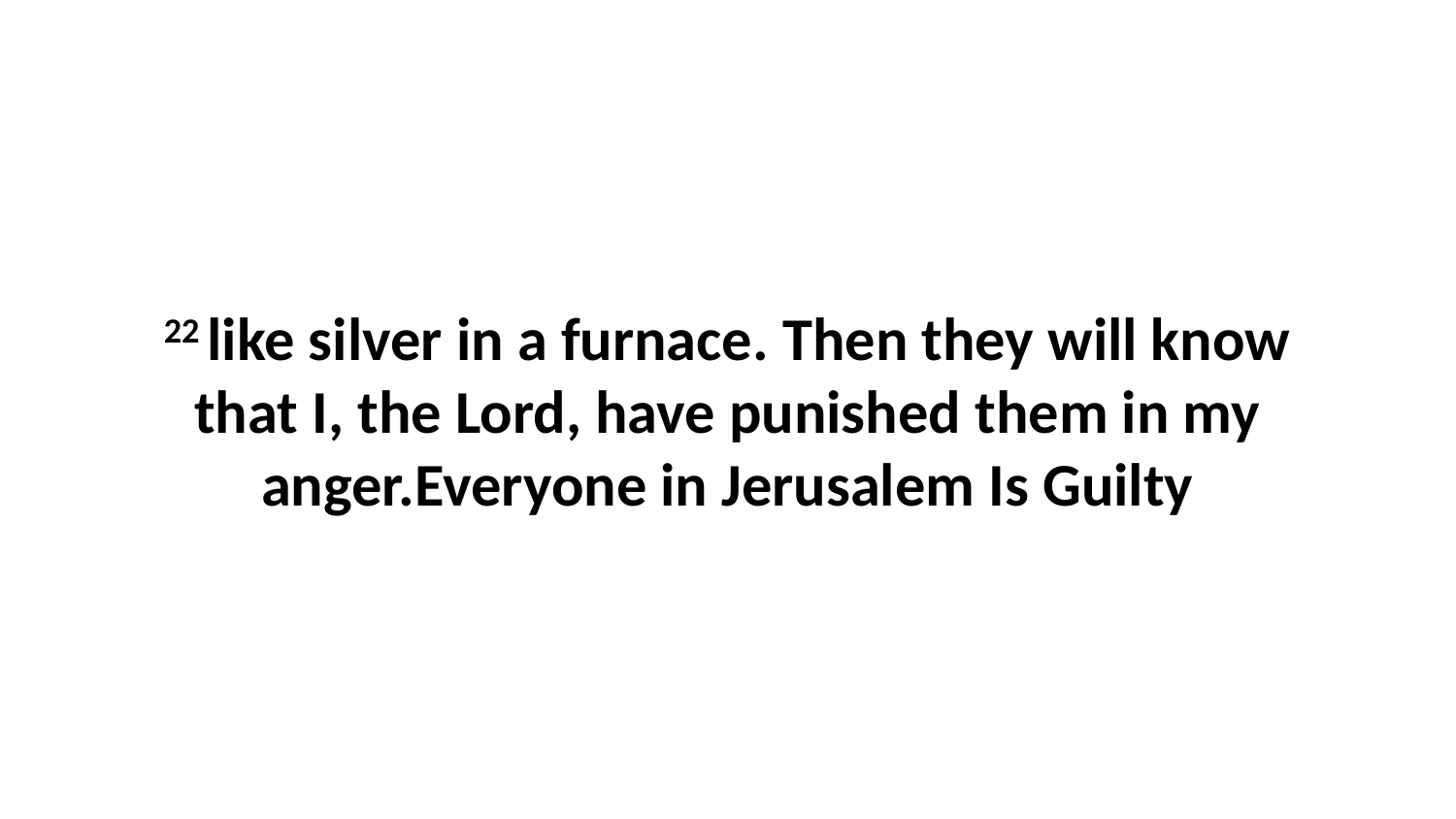

22 like silver in a furnace. Then they will know that I, the Lord, have punished them in my anger.Everyone in Jerusalem Is Guilty